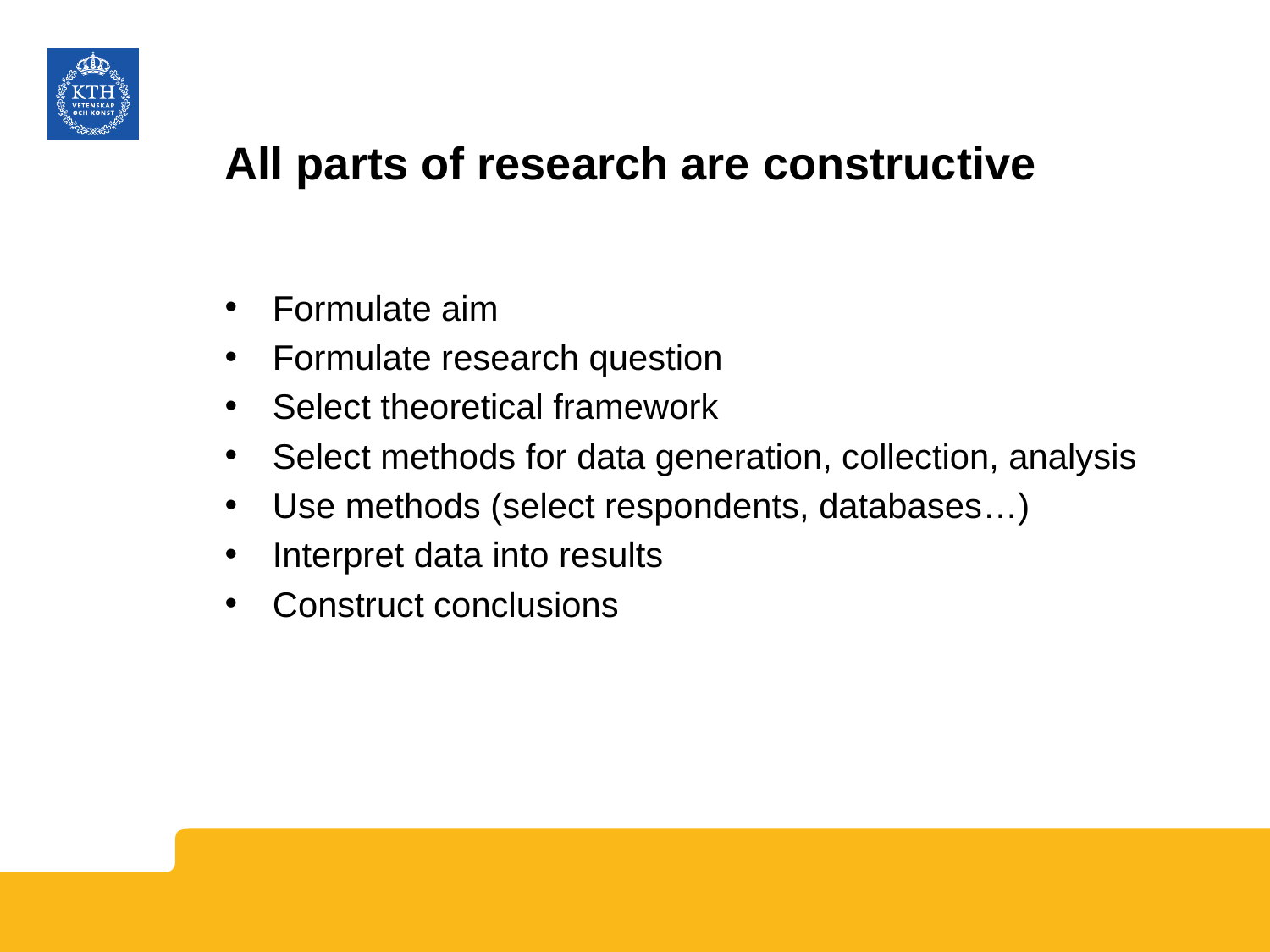

# All parts of research are constructive
Formulate aim
Formulate research question
Select theoretical framework
Select methods for data generation, collection, analysis
Use methods (select respondents, databases…)
Interpret data into results
Construct conclusions